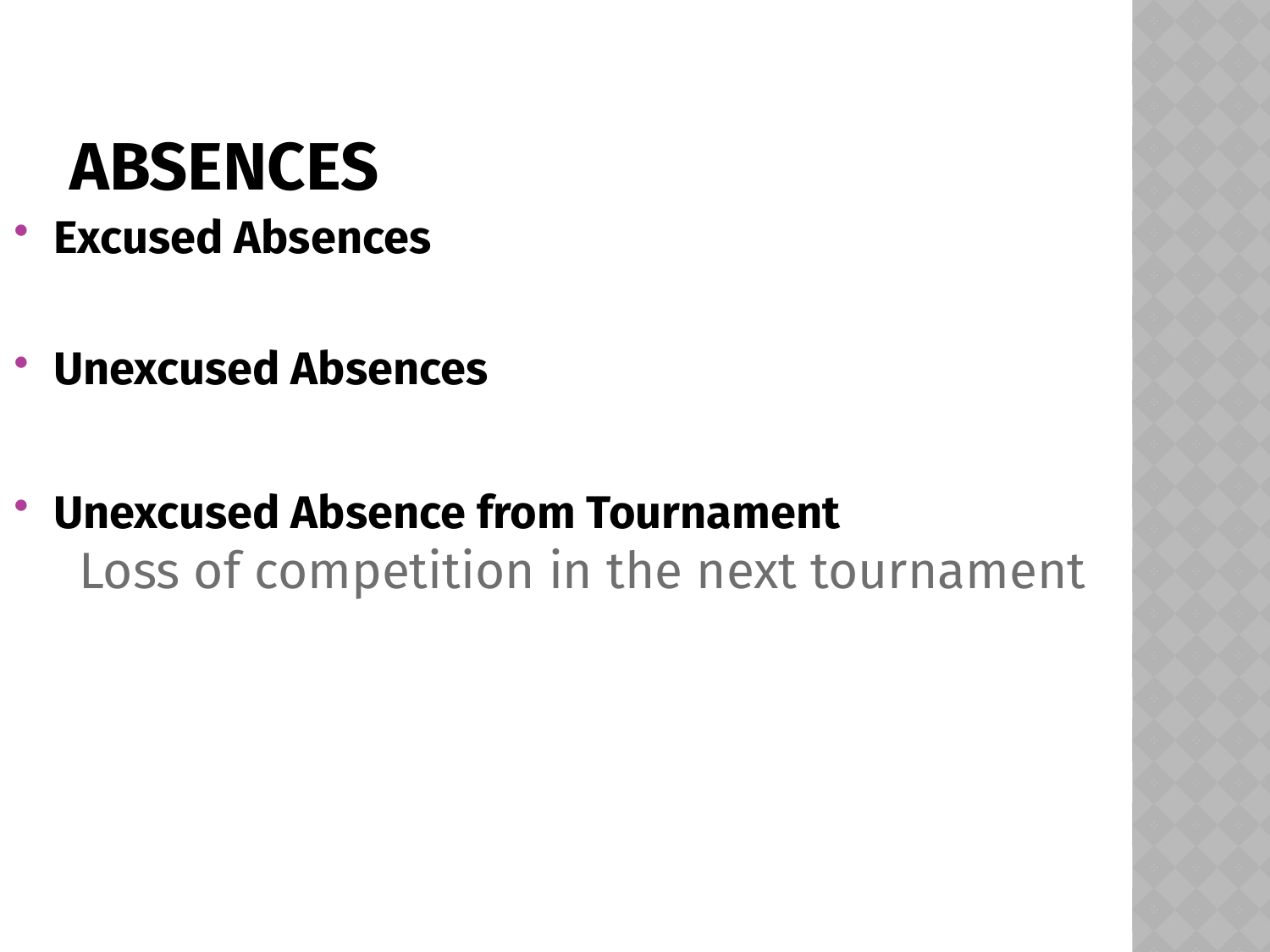

# ABSENCES
Excused Absences

Unexcused Absences

Unexcused Absence from Tournament
Loss of competition in the next tournament